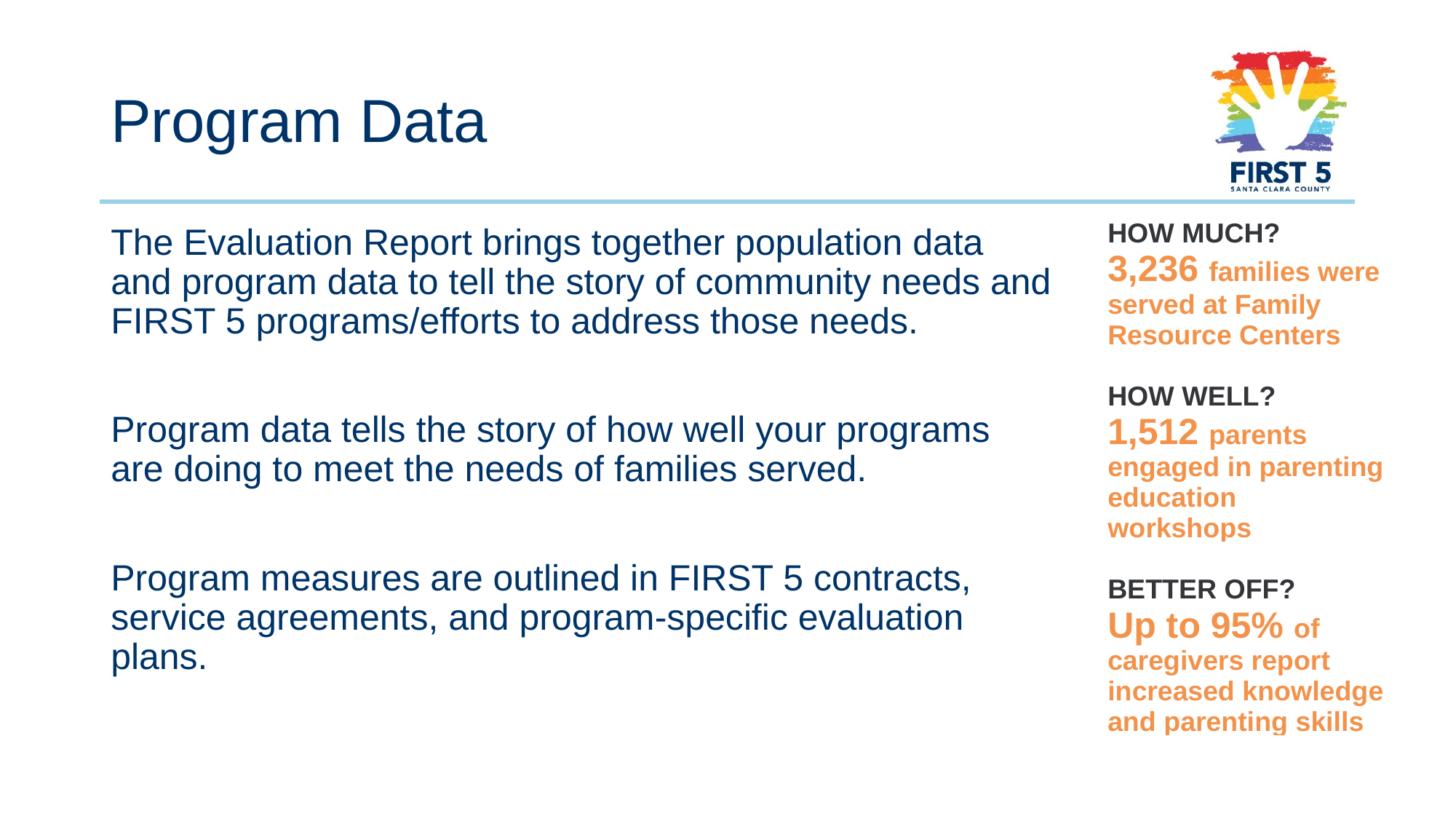

# Program Data
The Evaluation Report brings together population data and program data to tell the story of community needs and FIRST 5 programs/efforts to address those needs.

Program data tells the story of how well your programs are doing to meet the needs of families served.

Program measures are outlined in FIRST 5 contracts, service agreements, and program-specific evaluation plans.

| HOW MUCH? 3,236 families were served at Family Resource Centers |
| --- |
| HOW WELL? 1,512 parents engaged in parenting education workshops |
| BETTER OFF? Up to 95% of caregivers report increased knowledge and parenting skills |